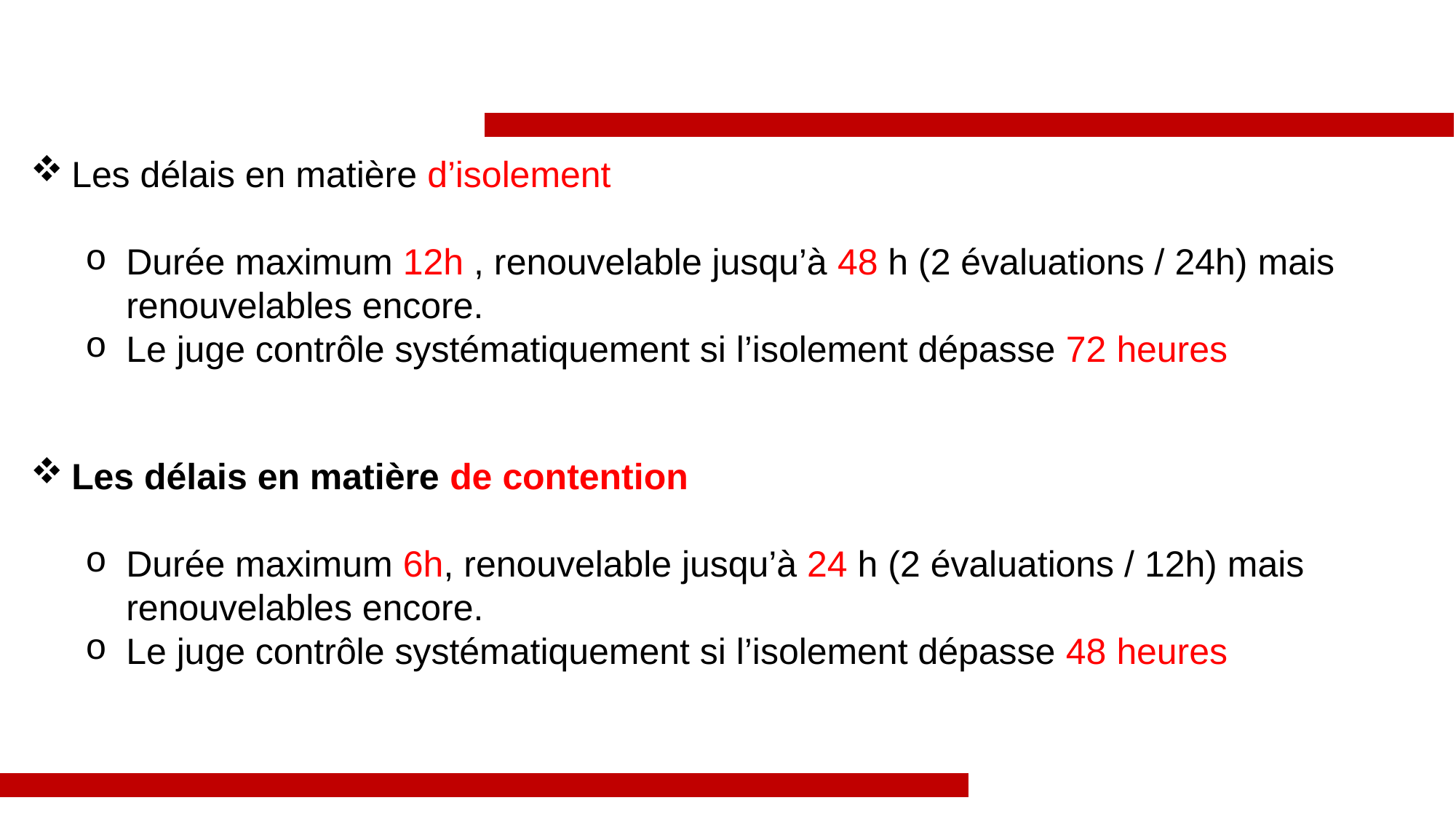

Les délais en matière d’isolement

Durée maximum 12h , renouvelable jusqu’à 48 h (2 évaluations / 24h) mais renouvelables encore.
Le juge contrôle systématiquement si l’isolement dépasse 72 heures

Les délais en matière de contention

Durée maximum 6h, renouvelable jusqu’à 24 h (2 évaluations / 12h) mais renouvelables encore.
Le juge contrôle systématiquement si l’isolement dépasse 48 heures